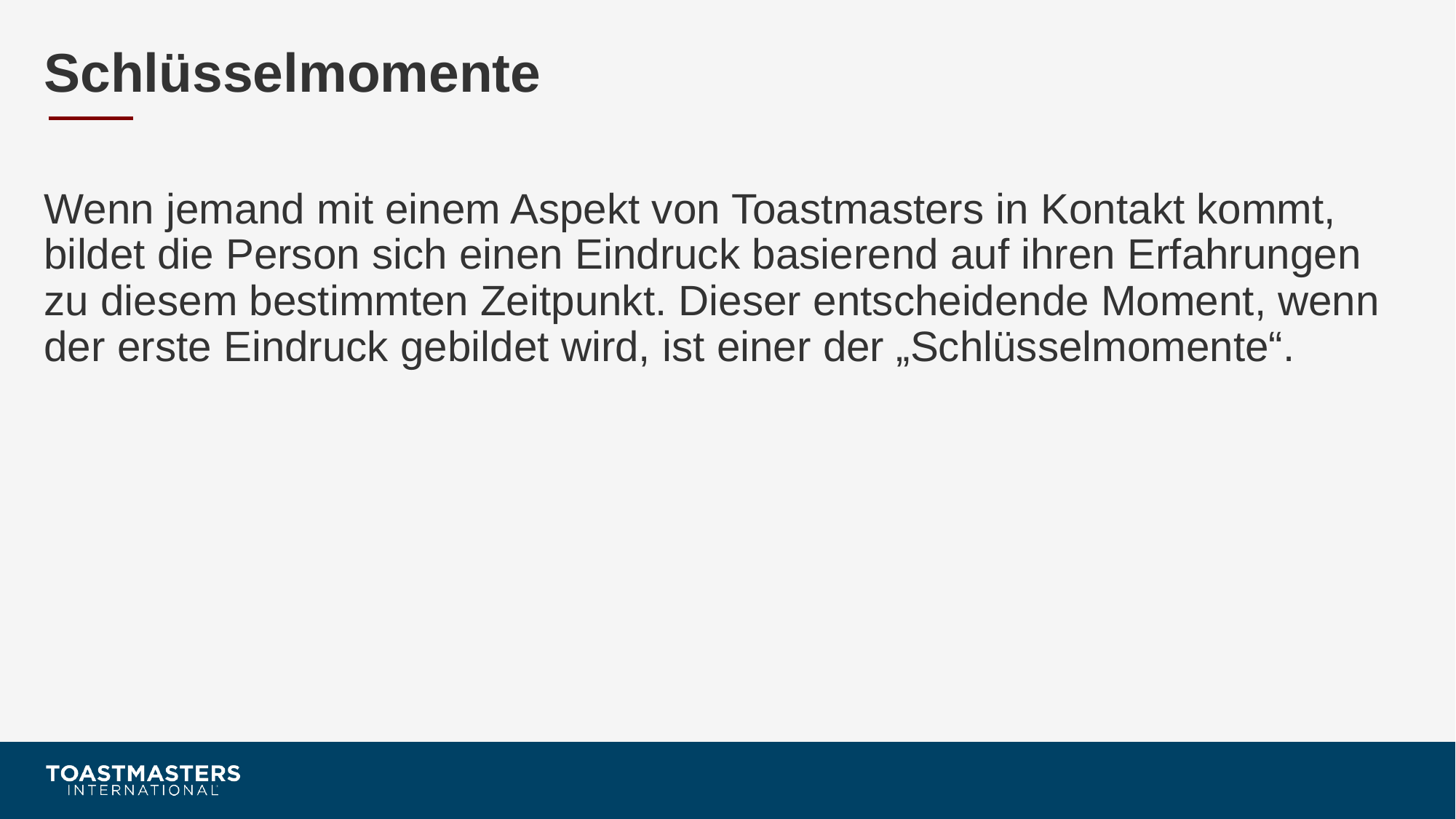

# Schlüsselmomente
Wenn jemand mit einem Aspekt von Toastmasters in Kontakt kommt, bildet die Person sich einen Eindruck basierend auf ihren Erfahrungen
zu diesem bestimmten Zeitpunkt. Dieser entscheidende Moment, wenn der erste Eindruck gebildet wird, ist einer der „Schlüsselmomente“.